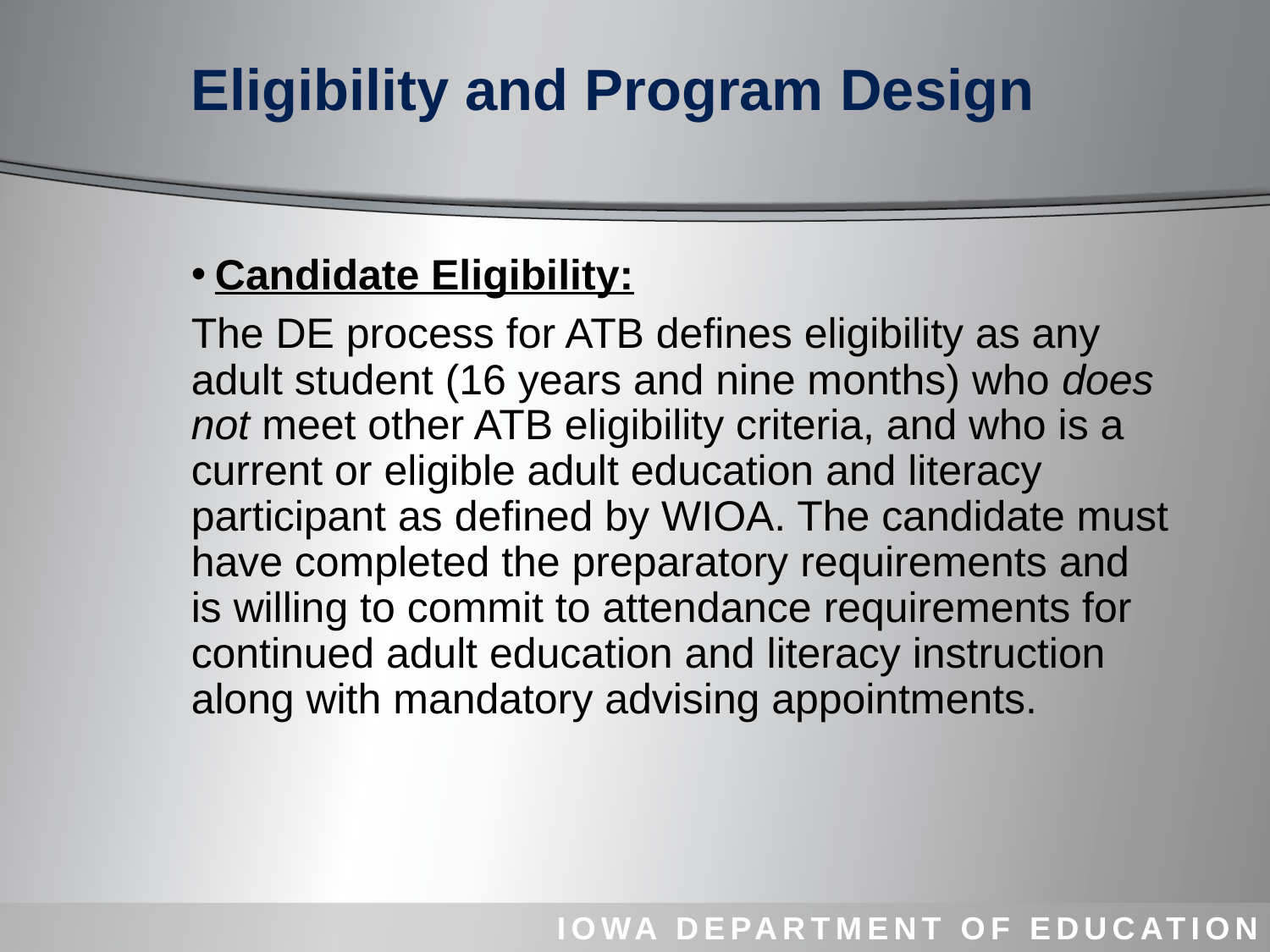

# Eligibility and Program Design
Candidate Eligibility:
The DE process for ATB defines eligibility as any adult student (16 years and nine months) who does not meet other ATB eligibility criteria, and who is a current or eligible adult education and literacy participant as defined by WIOA. The candidate must have completed the preparatory requirements and is willing to commit to attendance requirements for continued adult education and literacy instruction along with mandatory advising appointments.